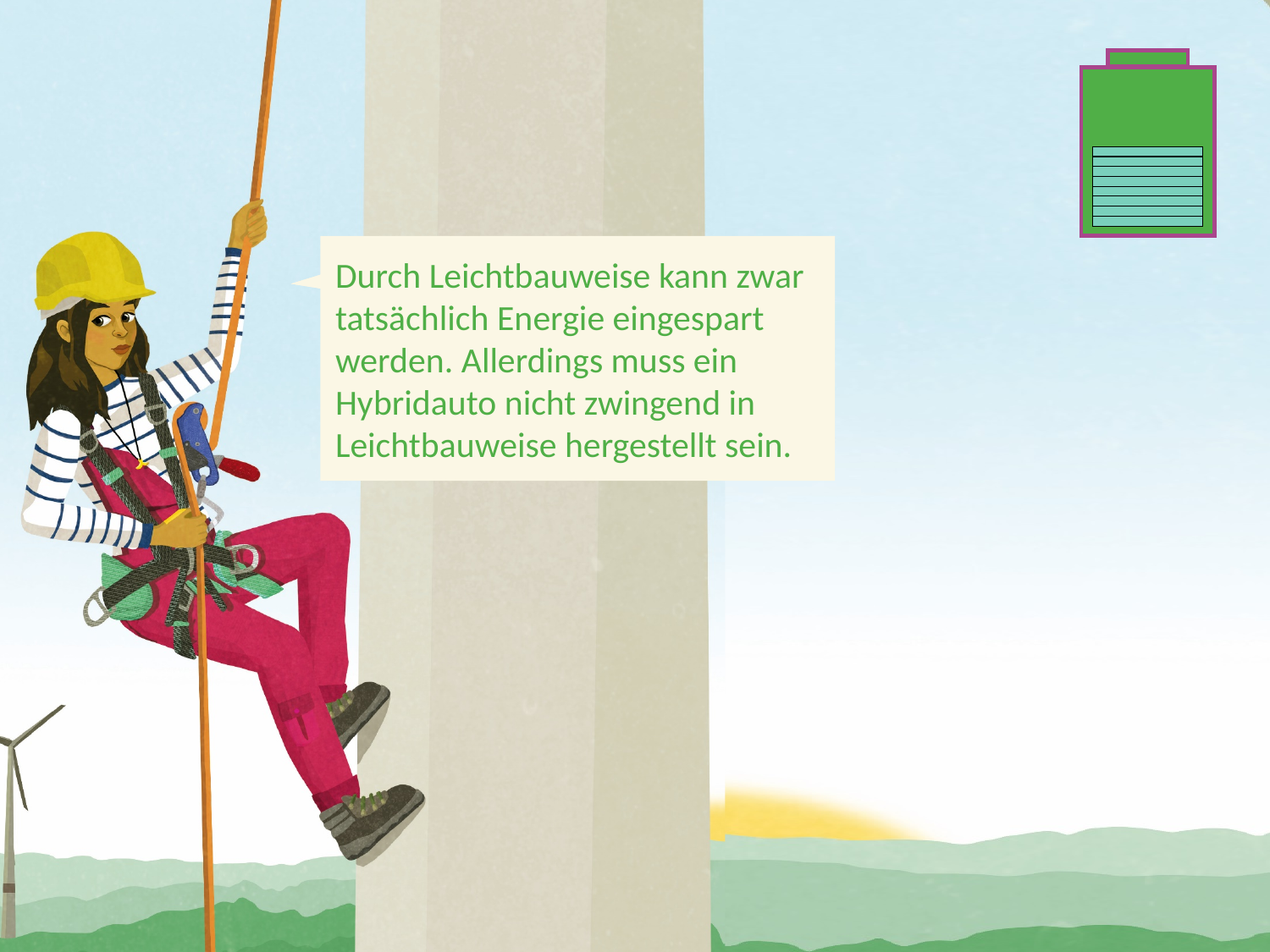

Durch Leichtbauweise kann zwar tatsächlich Energie eingespart werden. Allerdings muss ein Hybridauto nicht zwingend in Leichtbauweise hergestellt sein.